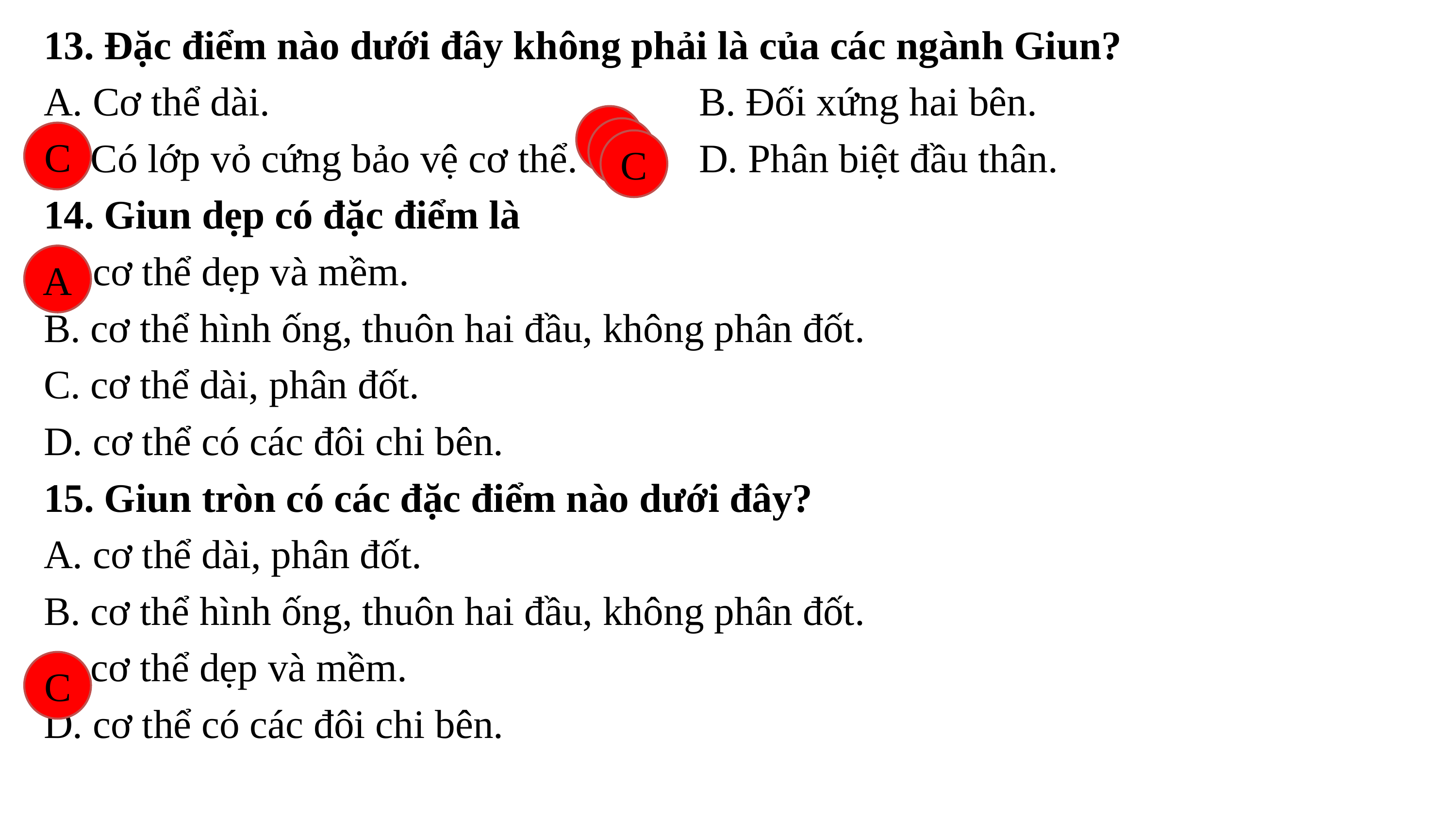

13. Đặc điểm nào dưới đây không phải là của các ngành Giun?
A. Cơ thể dài.						B. Đối xứng hai bên.
C. Có lớp vỏ cứng bảo vệ cơ thể.		D. Phân biệt đầu thân.
14. Giun dẹp có đặc điểm là
A. cơ thể dẹp và mềm.
B. cơ thể hình ống, thuôn hai đầu, không phân đốt.
C. cơ thể dài, phân đốt.
D. cơ thể có các đôi chi bên.
15. Giun tròn có các đặc điểm nào dưới đây?
A. cơ thể dài, phân đốt.
B. cơ thể hình ống, thuôn hai đầu, không phân đốt.
C. cơ thể dẹp và mềm.
D. cơ thể có các đôi chi bên.

C
C
C
C
A
C